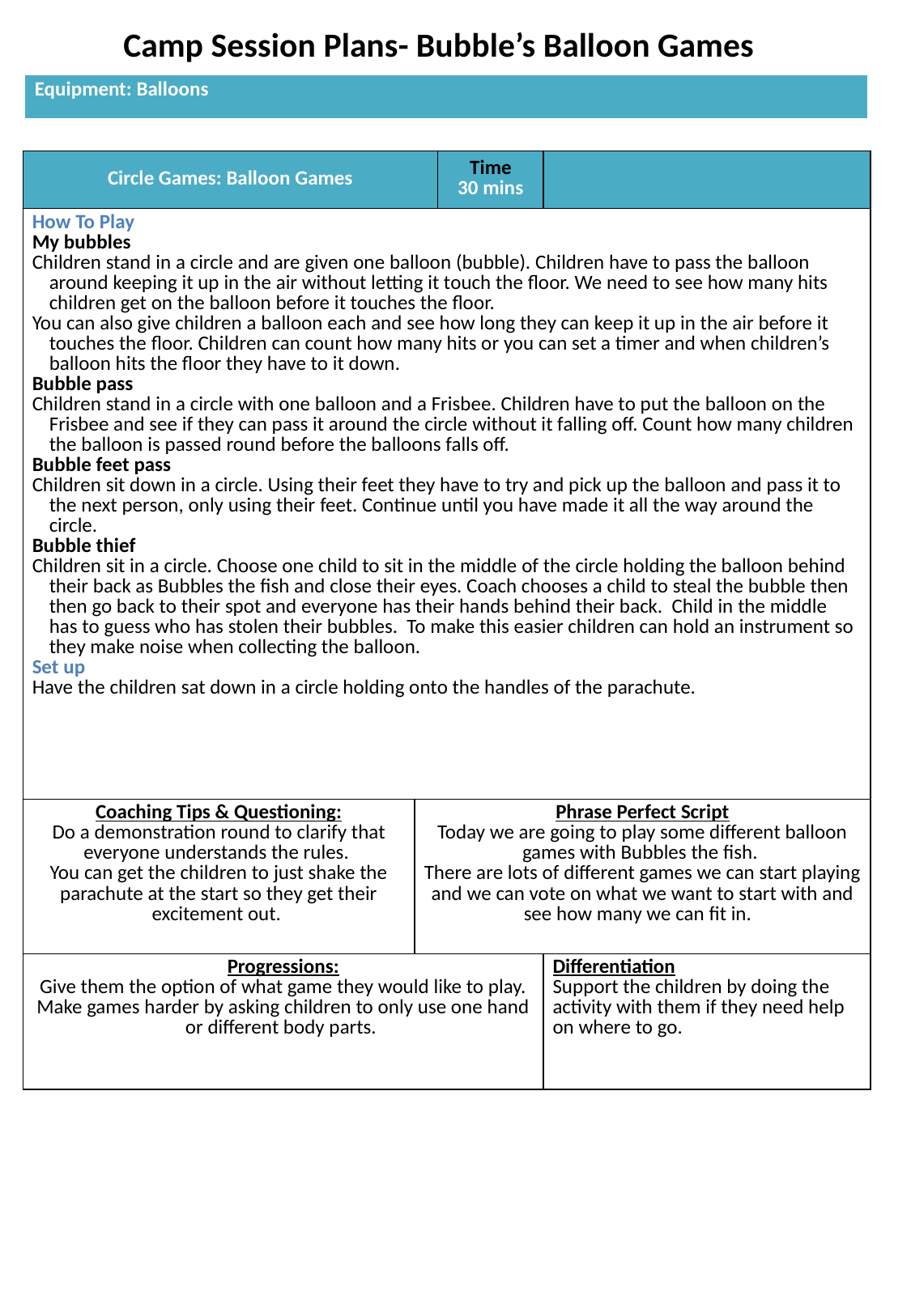

Camp Session Plans- Bubble’s Balloon Games
| Equipment: Balloons |
| --- |
| Circle Games: Balloon Games |  | Time 30 mins |  |
| --- | --- | --- | --- |
| How To Play My bubbles Children stand in a circle and are given one balloon (bubble). Children have to pass the balloon around keeping it up in the air without letting it touch the floor. We need to see how many hits children get on the balloon before it touches the floor. You can also give children a balloon each and see how long they can keep it up in the air before it touches the floor. Children can count how many hits or you can set a timer and when children’s balloon hits the floor they have to it down. Bubble pass Children stand in a circle with one balloon and a Frisbee. Children have to put the balloon on the Frisbee and see if they can pass it around the circle without it falling off. Count how many children the balloon is passed round before the balloons falls off. Bubble feet pass Children sit down in a circle. Using their feet they have to try and pick up the balloon and pass it to the next person, only using their feet. Continue until you have made it all the way around the circle. Bubble thief Children sit in a circle. Choose one child to sit in the middle of the circle holding the balloon behind their back as Bubbles the fish and close their eyes. Coach chooses a child to steal the bubble then then go back to their spot and everyone has their hands behind their back. Child in the middle has to guess who has stolen their bubbles. To make this easier children can hold an instrument so they make noise when collecting the balloon. Set up Have the children sat down in a circle holding onto the handles of the parachute. |  |  |  |
| Coaching Tips & Questioning: Do a demonstration round to clarify that everyone understands the rules. You can get the children to just shake the parachute at the start so they get their excitement out. | Phrase Perfect Script Today we are going to play some different balloon games with Bubbles the fish. There are lots of different games we can start playing and we can vote on what we want to start with and see how many we can fit in. |  |  |
| Progressions: Give them the option of what game they would like to play. Make games harder by asking children to only use one hand or different body parts. |  |  | Differentiation Support the children by doing the activity with them if they need help on where to go. |